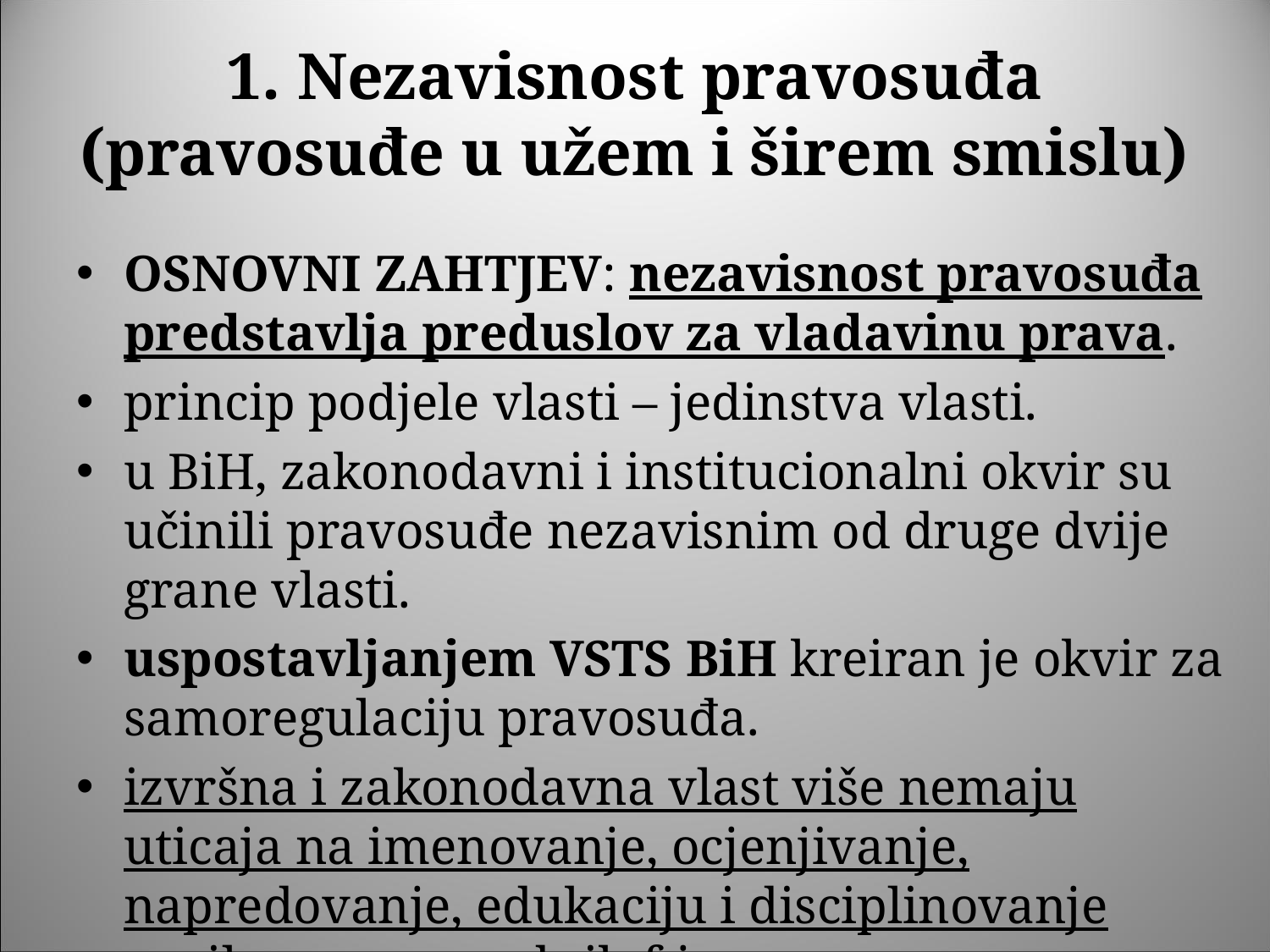

# 1. Nezavisnost pravosuđa (pravosuđe u užem i širem smislu)
OSNOVNI ZAHTJEV: nezavisnost pravosuđa predstavlja preduslov za vladavinu prava.
princip podjele vlasti – jedinstva vlasti.
u BiH, zakonodavni i institucionalni okvir su učinili pravosuđe nezavisnim od druge dvije grane vlasti.
uspostavljanjem VSTS BiH kreiran je okvir za samoregulaciju pravosuđa.
izvršna i zakonodavna vlast više nemaju uticaja na imenovanje, ocjenjivanje, napredovanje, edukaciju i disciplinovanje nosilaca pravosudnih f-ja.